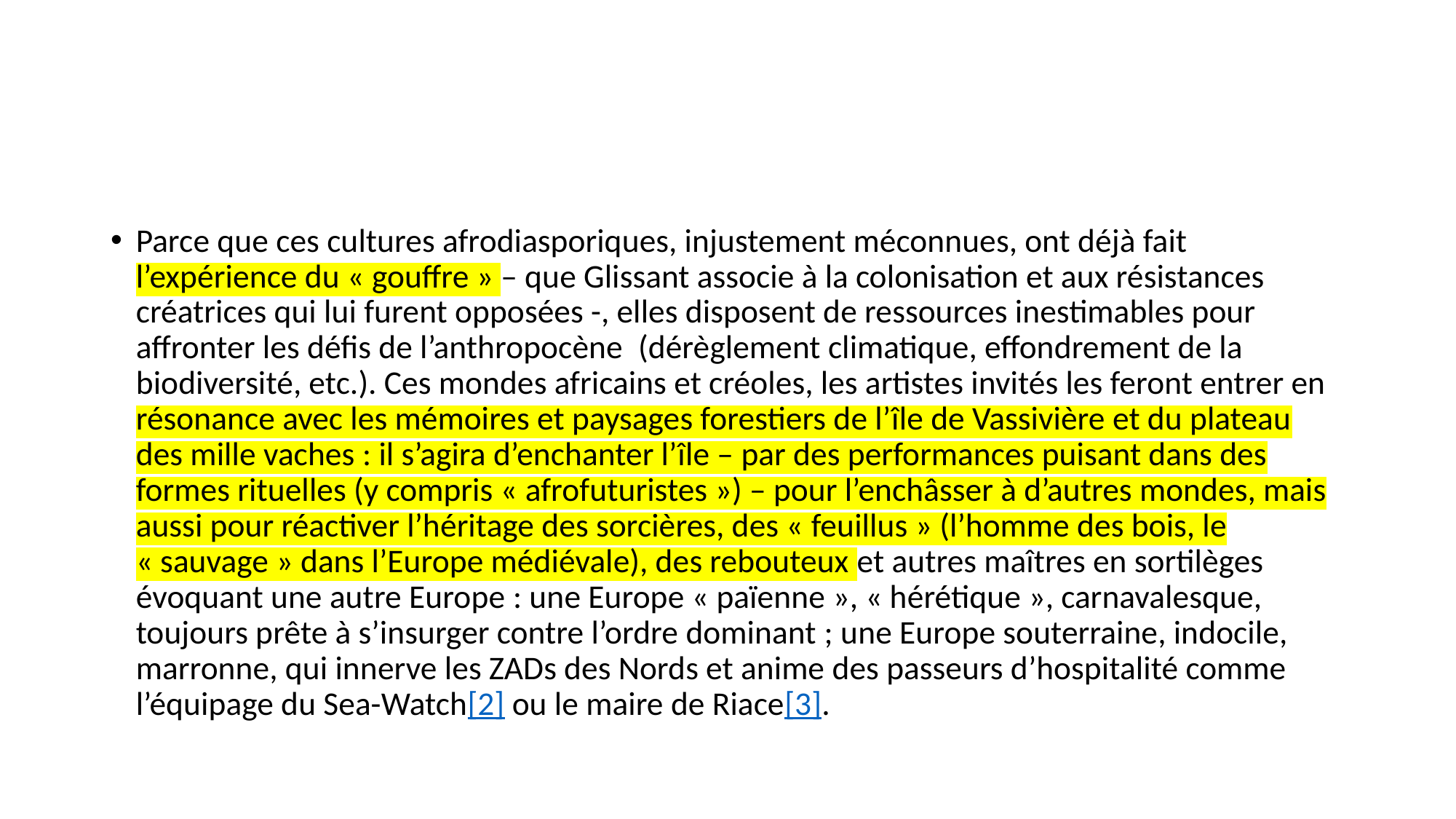

#
Parce que ces cultures afrodiasporiques, injustement méconnues, ont déjà fait l’expérience du « gouffre » – que Glissant associe à la colonisation et aux résistances créatrices qui lui furent opposées -, elles disposent de ressources inestimables pour affronter les défis de l’anthropocène  (dérèglement climatique, effondrement de la biodiversité, etc.). Ces mondes africains et créoles, les artistes invités les feront entrer en résonance avec les mémoires et paysages forestiers de l’île de Vassivière et du plateau des mille vaches : il s’agira d’enchanter l’île – par des performances puisant dans des formes rituelles (y compris « afrofuturistes ») – pour l’enchâsser à d’autres mondes, mais aussi pour réactiver l’héritage des sorcières, des « feuillus » (l’homme des bois, le « sauvage » dans l’Europe médiévale), des rebouteux et autres maîtres en sortilèges évoquant une autre Europe : une Europe « païenne », « hérétique », carnavalesque, toujours prête à s’insurger contre l’ordre dominant ; une Europe souterraine, indocile, marronne, qui innerve les ZADs des Nords et anime des passeurs d’hospitalité comme l’équipage du Sea-Watch[2] ou le maire de Riace[3].